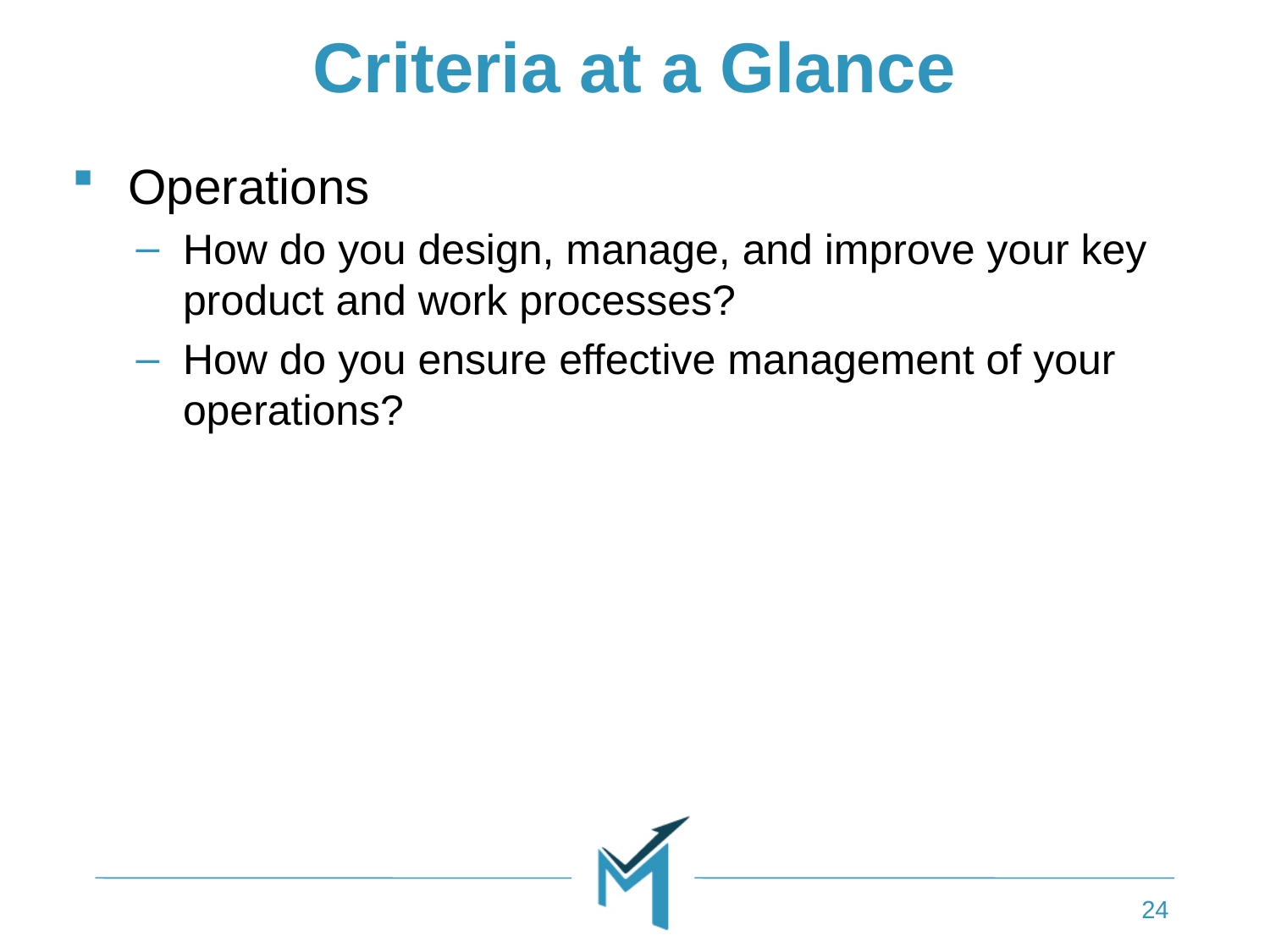

# Criteria at a Glance
Operations
How do you design, manage, and improve your key product and work processes?
How do you ensure effective management of your operations?
24